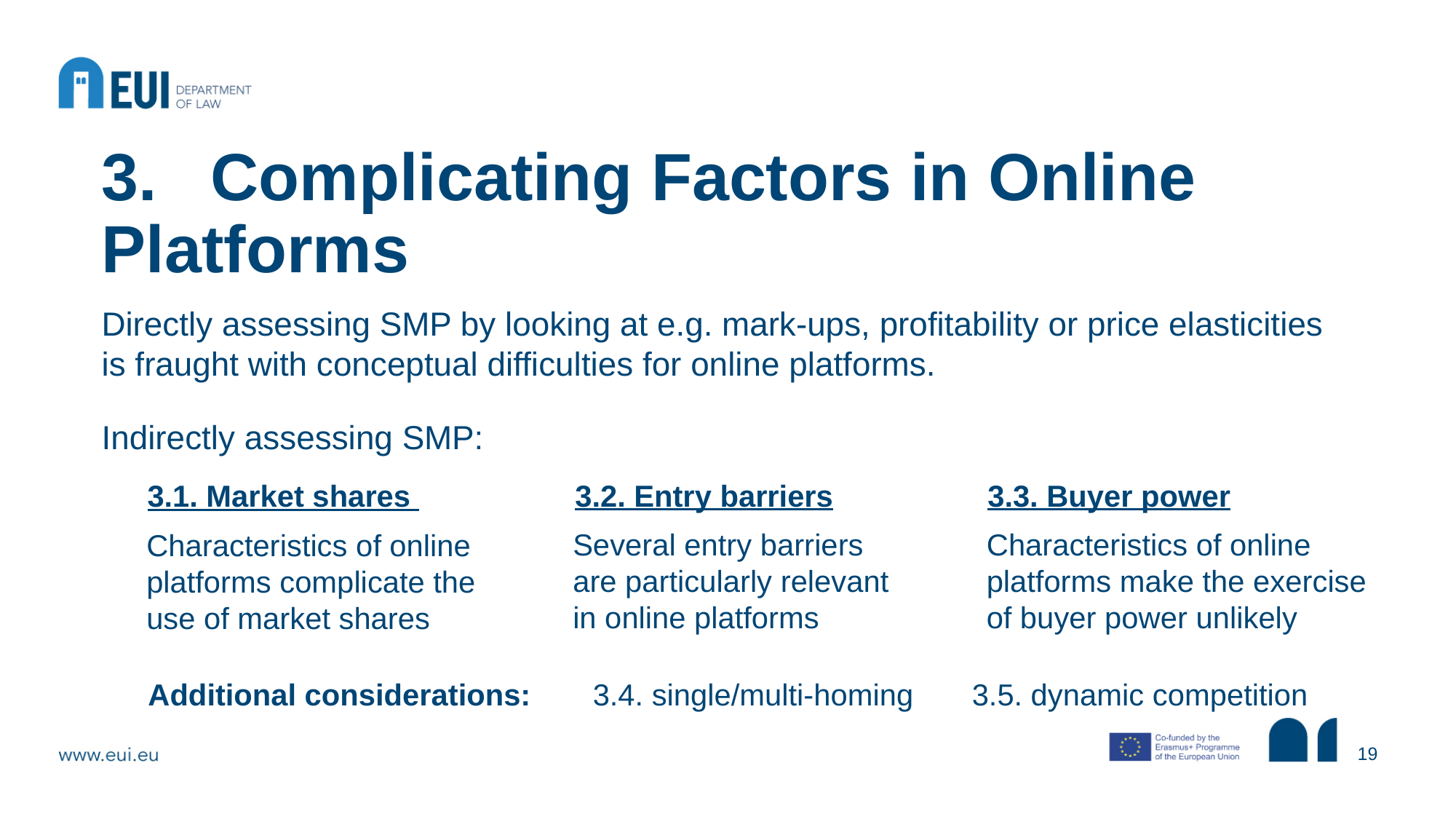

# 3. 	Complicating Factors in Online Platforms
Directly assessing SMP by looking at e.g. mark-ups, profitability or price elasticities is fraught with conceptual difficulties for online platforms.
Indirectly assessing SMP:

3.3. Buyer power
3.2. Entry barriers
3.1. Market shares
Several entry barriers are particularly relevant in online platforms
Characteristics of online platforms make the exercise of buyer power unlikely
Characteristics of online platforms complicate the use of market shares
Additional considerations:
3.4. single/multi-homing       3.5. dynamic competition
19